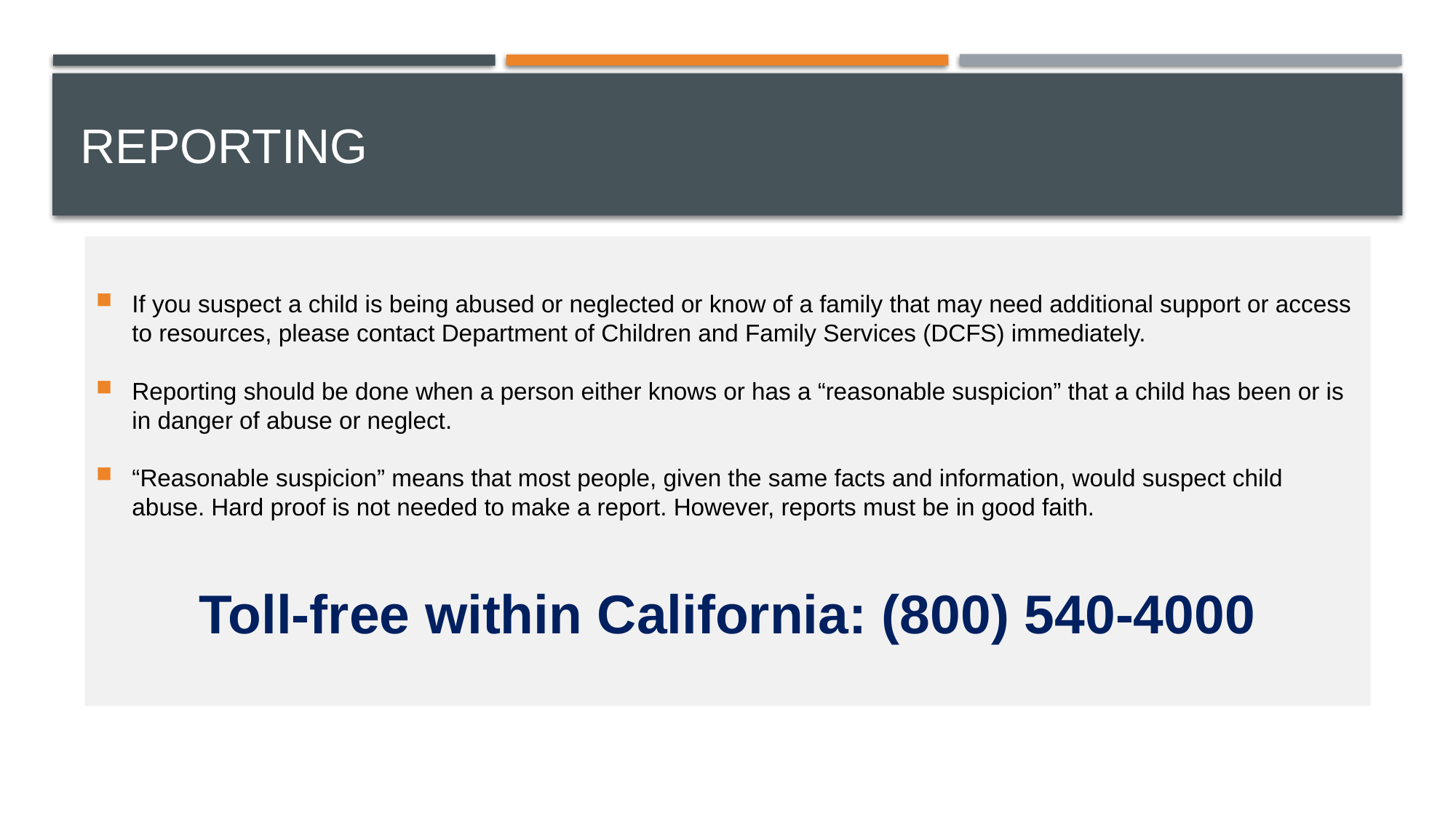

# reporting

If you suspect a child is being abused or neglected or know of a family that may need additional support or access to resources, please contact Department of Children and Family Services (DCFS) immediately.

Reporting should be done when a person either knows or has a “reasonable suspicion” that a child has been or is in danger of abuse or neglect.

“Reasonable suspicion” means that most people, given the same facts and information, would suspect child abuse. Hard proof is not needed to make a report. However, reports must be in good faith.

Toll-free within California: (800) 540-4000